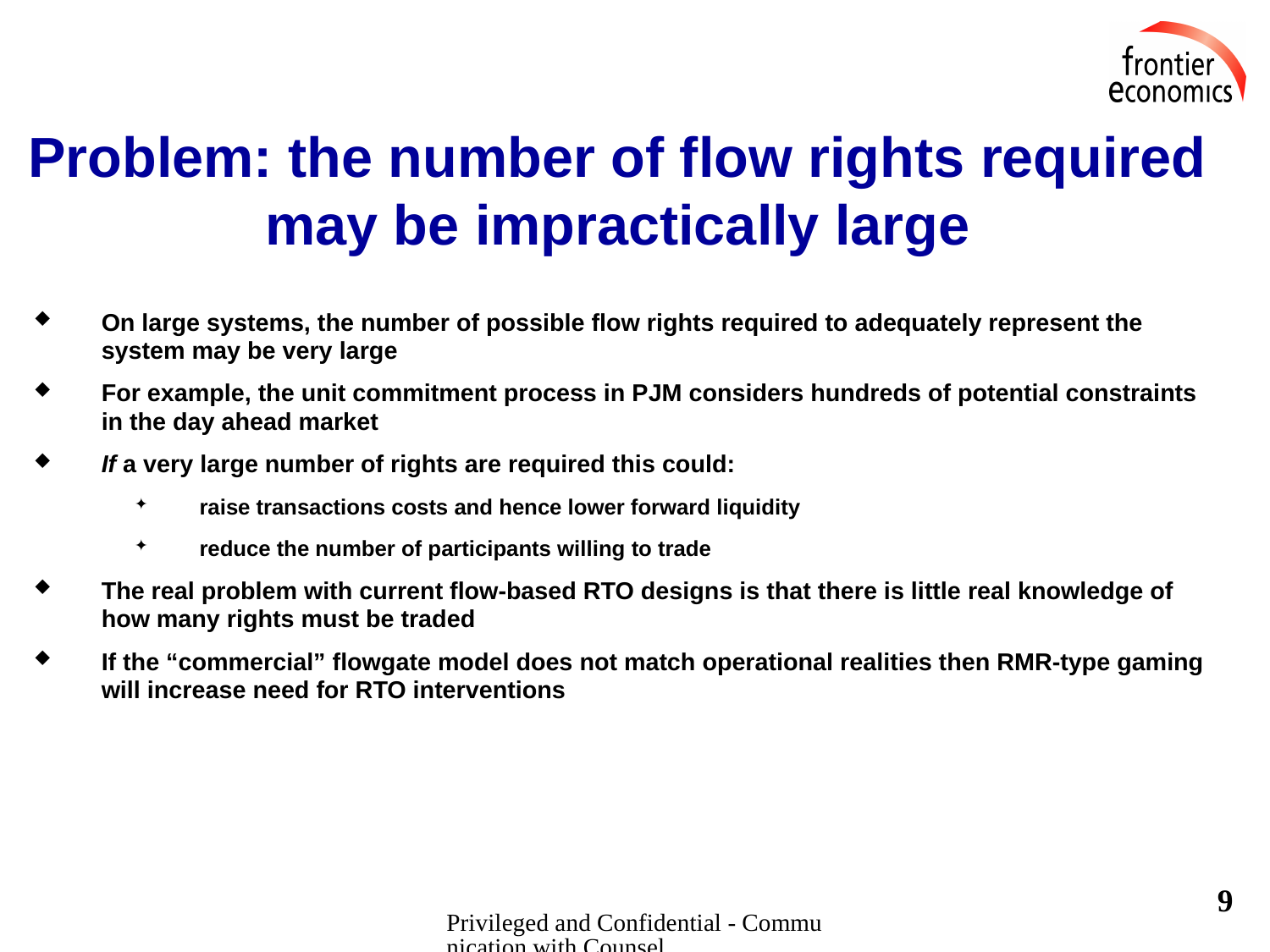

# Problem: the number of flow rights required may be impractically large
On large systems, the number of possible flow rights required to adequately represent the system may be very large
For example, the unit commitment process in PJM considers hundreds of potential constraints in the day ahead market
If a very large number of rights are required this could:
raise transactions costs and hence lower forward liquidity
reduce the number of participants willing to trade
The real problem with current flow-based RTO designs is that there is little real knowledge of how many rights must be traded
If the “commercial” flowgate model does not match operational realities then RMR-type gaming will increase need for RTO interventions
9
Privileged and Confidential - Communication with Counsel